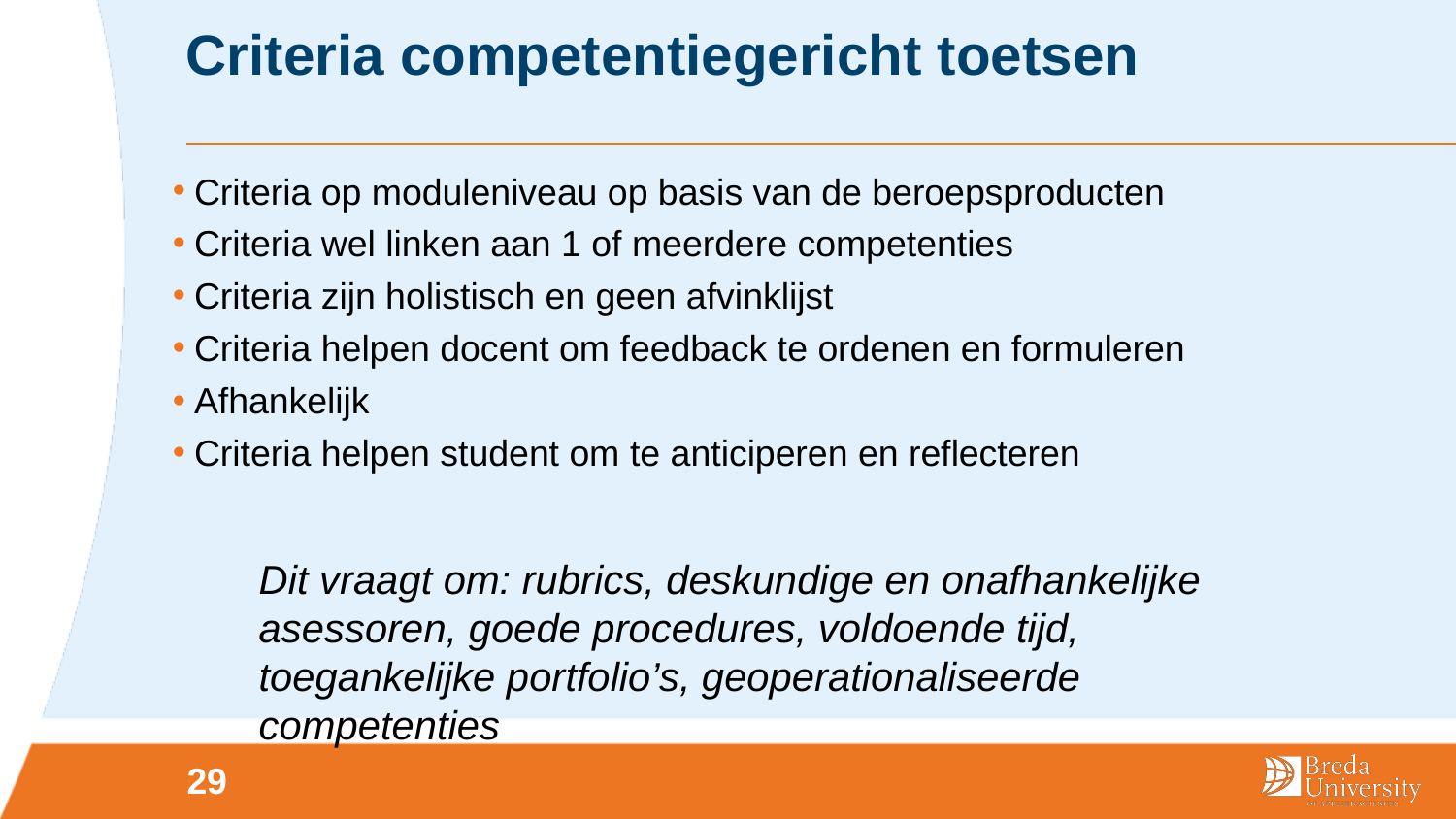

# Criteria competentiegericht toetsen
Criteria op moduleniveau op basis van de beroepsproducten
Criteria wel linken aan 1 of meerdere competenties
Criteria zijn holistisch en geen afvinklijst
Criteria helpen docent om feedback te ordenen en formuleren
Afhankelijk
Criteria helpen student om te anticiperen en reflecteren
Dit vraagt om: rubrics, deskundige en onafhankelijke asessoren, goede procedures, voldoende tijd, toegankelijke portfolio’s, geoperationaliseerde competenties
29